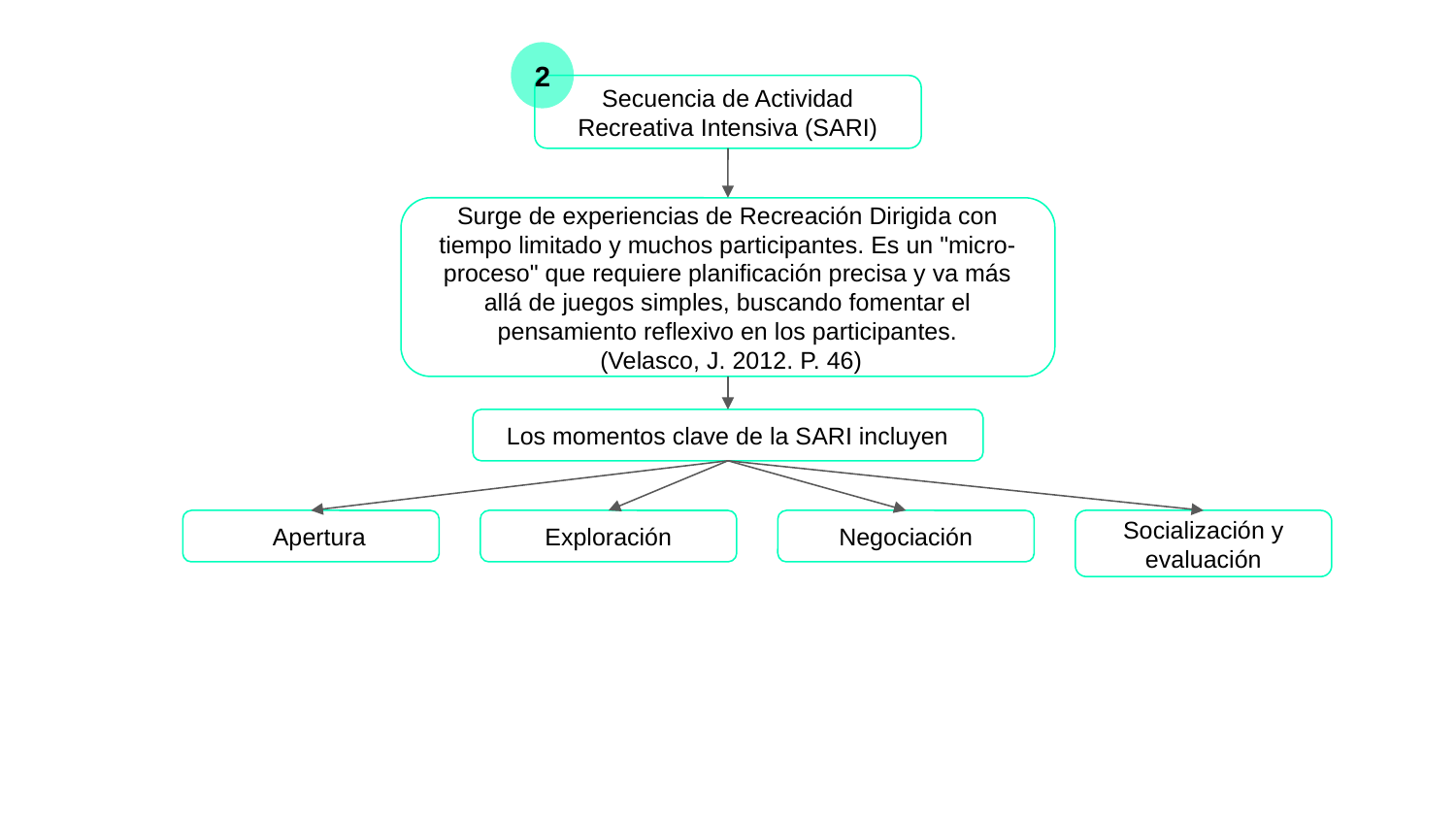

2
Secuencia de Actividad Recreativa Intensiva (SARI)
Surge de experiencias de Recreación Dirigida con tiempo limitado y muchos participantes. Es un "micro-proceso" que requiere planificación precisa y va más allá de juegos simples, buscando fomentar el pensamiento reflexivo en los participantes.
 (Velasco, J. 2012. P. 46)
Los momentos clave de la SARI incluyen
Apertura
Exploración
Negociación
Socialización y evaluación